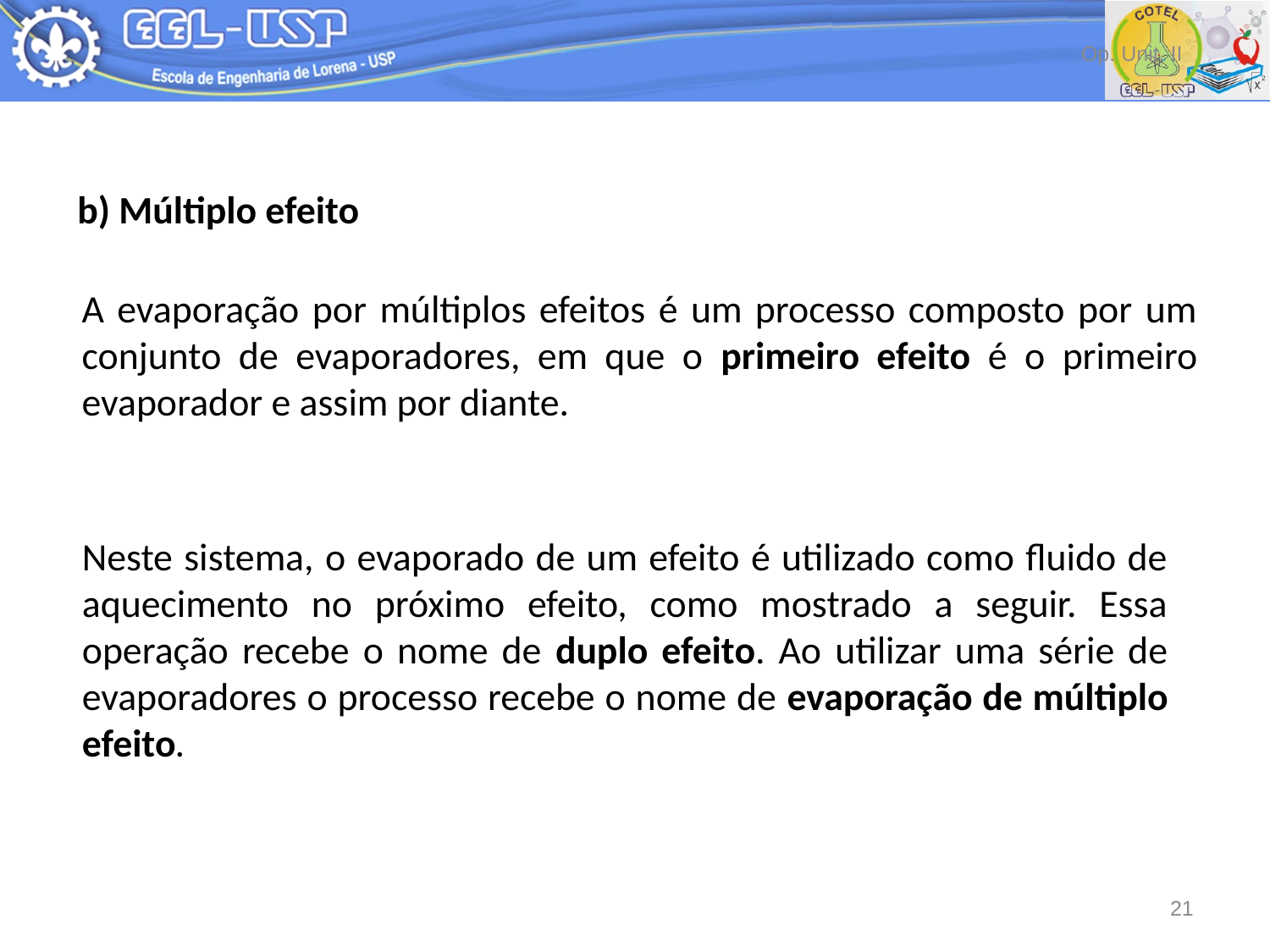

Op. Unit. II
b) Múltiplo efeito
A evaporação por múltiplos efeitos é um processo composto por um conjunto de evaporadores, em que o primeiro efeito é o primeiro evaporador e assim por diante.
Neste sistema, o evaporado de um efeito é utilizado como fluido de aquecimento no próximo efeito, como mostrado a seguir. Essa operação recebe o nome de duplo efeito. Ao utilizar uma série de evaporadores o processo recebe o nome de evaporação de múltiplo efeito.
21